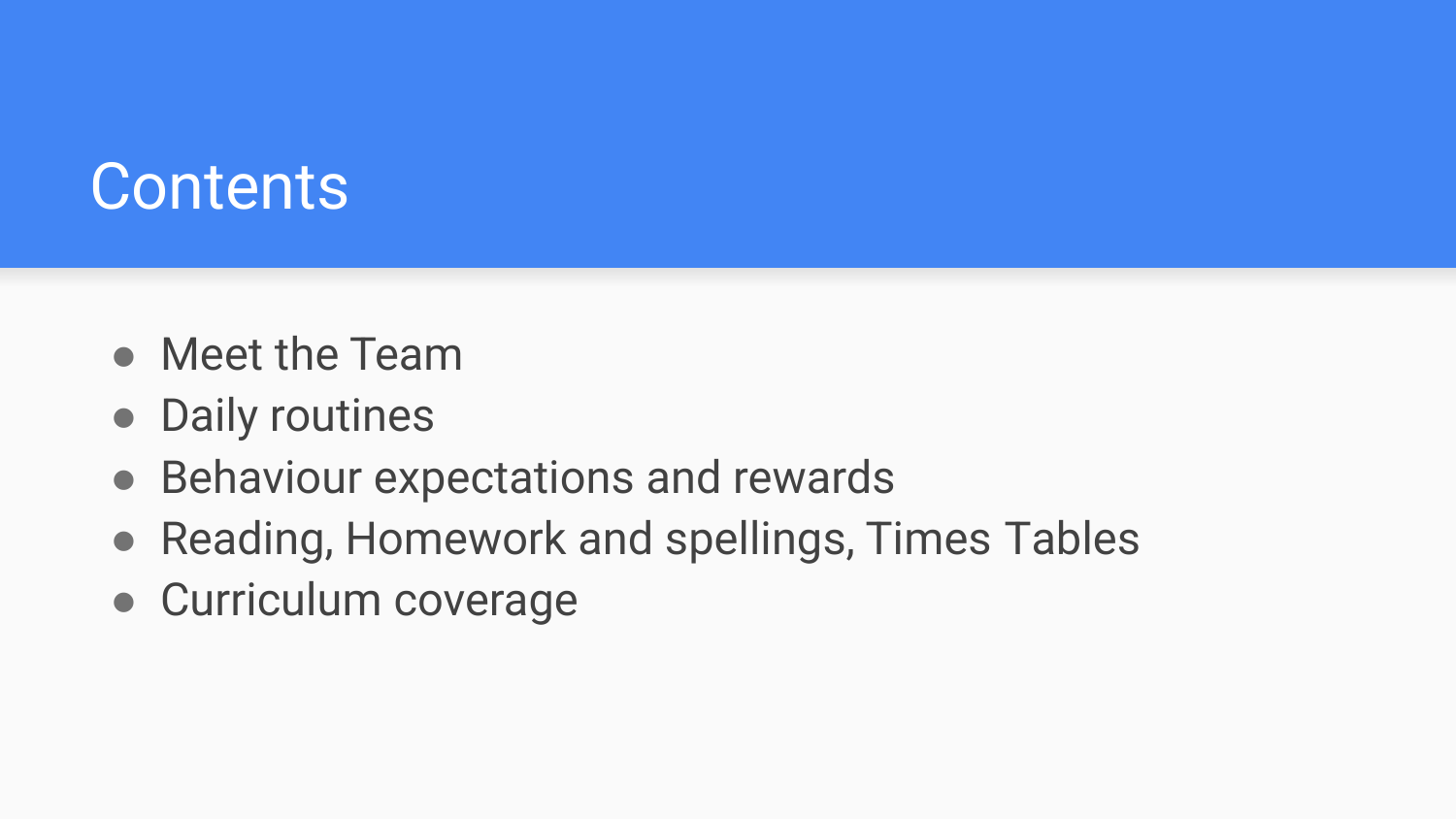

# Contents
Meet the Team
Daily routines
Behaviour expectations and rewards
Reading, Homework and spellings, Times Tables
Curriculum coverage